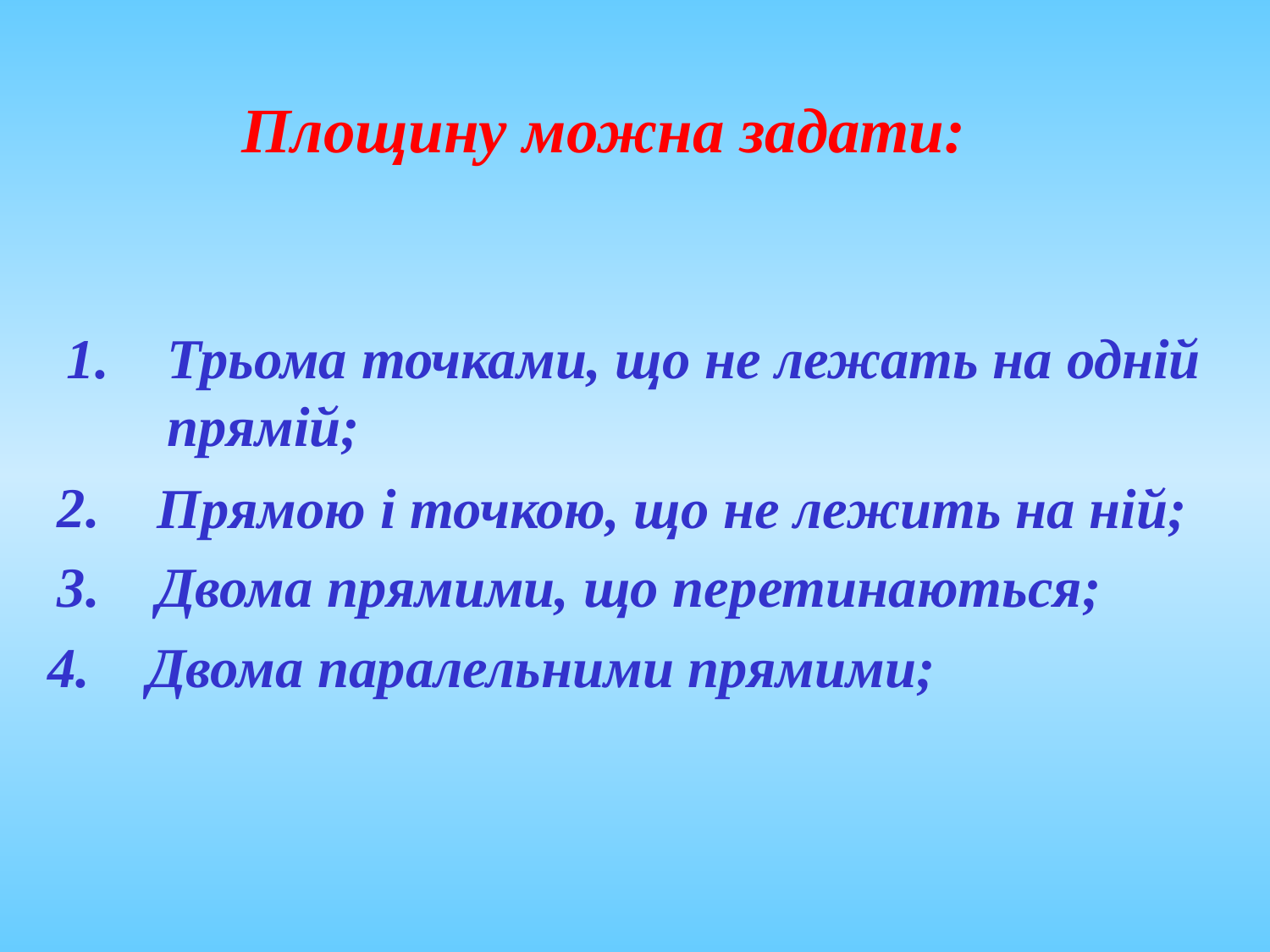

Площину можна задати:
1.

Трьома точками, що не лежать на одній прямій;
2.
Прямою і точкою, що не лежить на ній;
3.
Двома прямими, що перетинаються;
4.
Двома паралельними прямими;